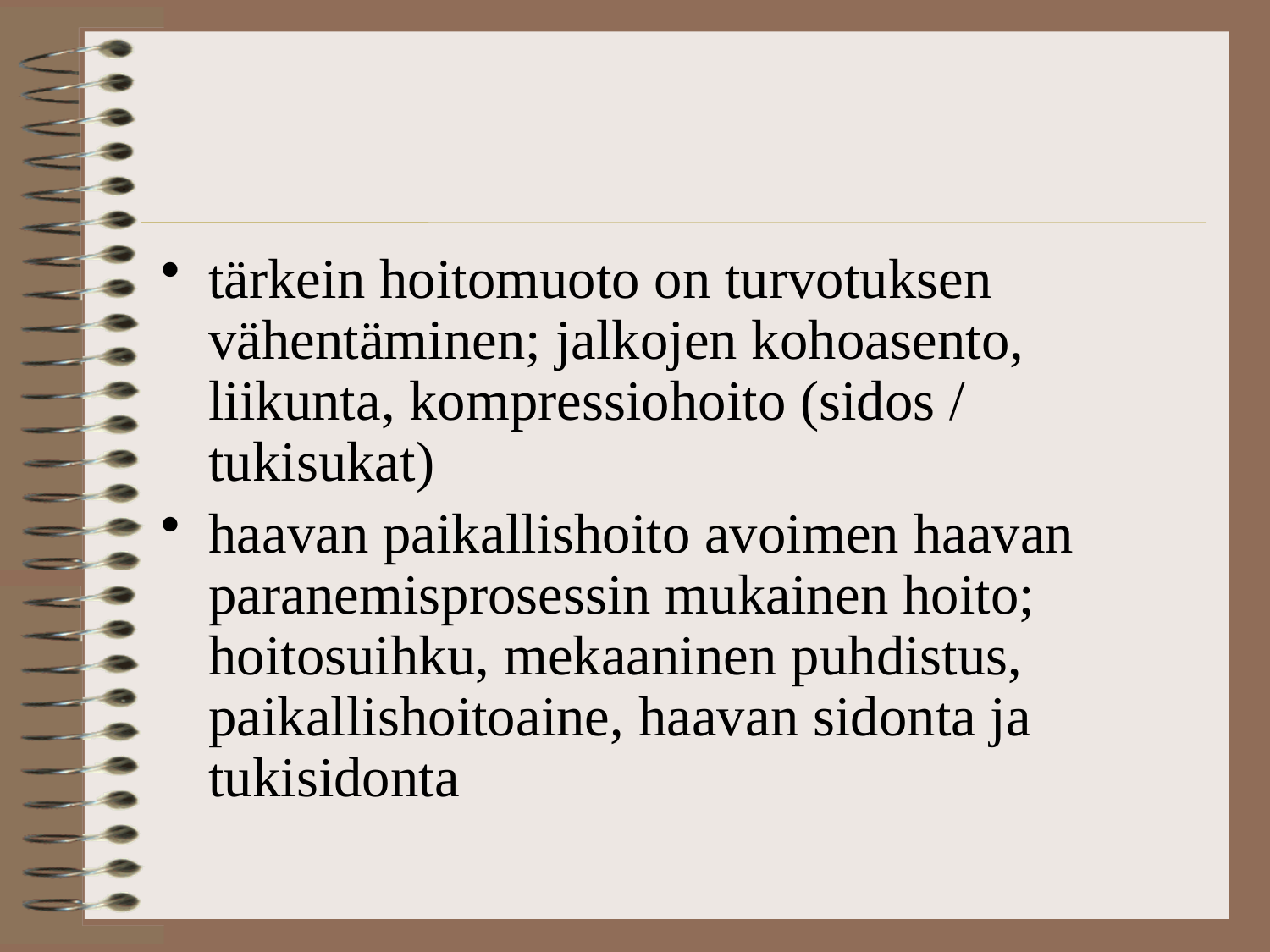

tärkein hoitomuoto on turvotuksen vähentäminen; jalkojen kohoasento, liikunta, kompressiohoito (sidos / tukisukat)
haavan paikallishoito avoimen haavan paranemisprosessin mukainen hoito; hoitosuihku, mekaaninen puhdistus, paikallishoitoaine, haavan sidonta ja tukisidonta